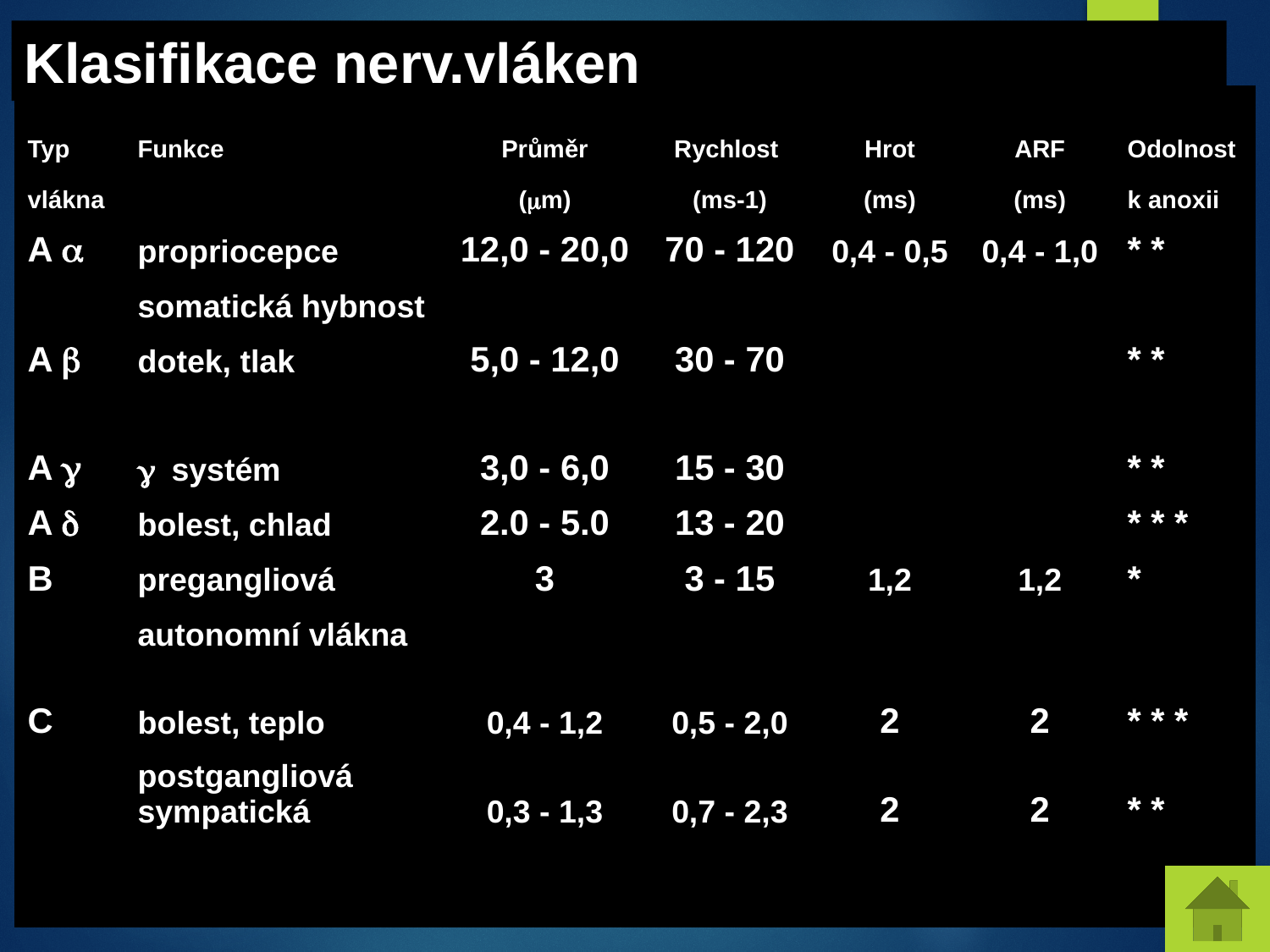

Klasifikace nerv.vláken
| Typ | Funkce | Průměr | Rychlost | Hrot | ARF | Odolnost |
| --- | --- | --- | --- | --- | --- | --- |
| vlákna |  | (μm) | (ms-1) | (ms) | (ms) | k anoxii |
| A α | propriocepce | 12,0 - 20,0 | 70 - 120 | 0,4 - 0,5 | 0,4 - 1,0 | \* \* |
|  | somatická hybnost |  |  |  |  |  |
| A β | dotek, tlak | 5,0 - 12,0 | 30 - 70 |  |  | \* \* |
| A γ | γ systém | 3,0 - 6,0 | 15 - 30 |  |  | \* \* |
| A δ | bolest, chlad | 2.0 - 5.0 | 13 - 20 |  |  | \* \* \* |
| B | pregangliová | 3 | 3 - 15 | 1,2 | 1,2 | \* |
|  | autonomní vlákna |  |  |  |  |  |
| C | bolest, teplo | 0,4 - 1,2 | 0,5 - 2,0 | 2 | 2 | \* \* \* |
|  | postgangliová sympatická | 0,3 - 1,3 | 0,7 - 2,3 | 2 | 2 | \* \* |
|  |  |  |  |  |  |  |